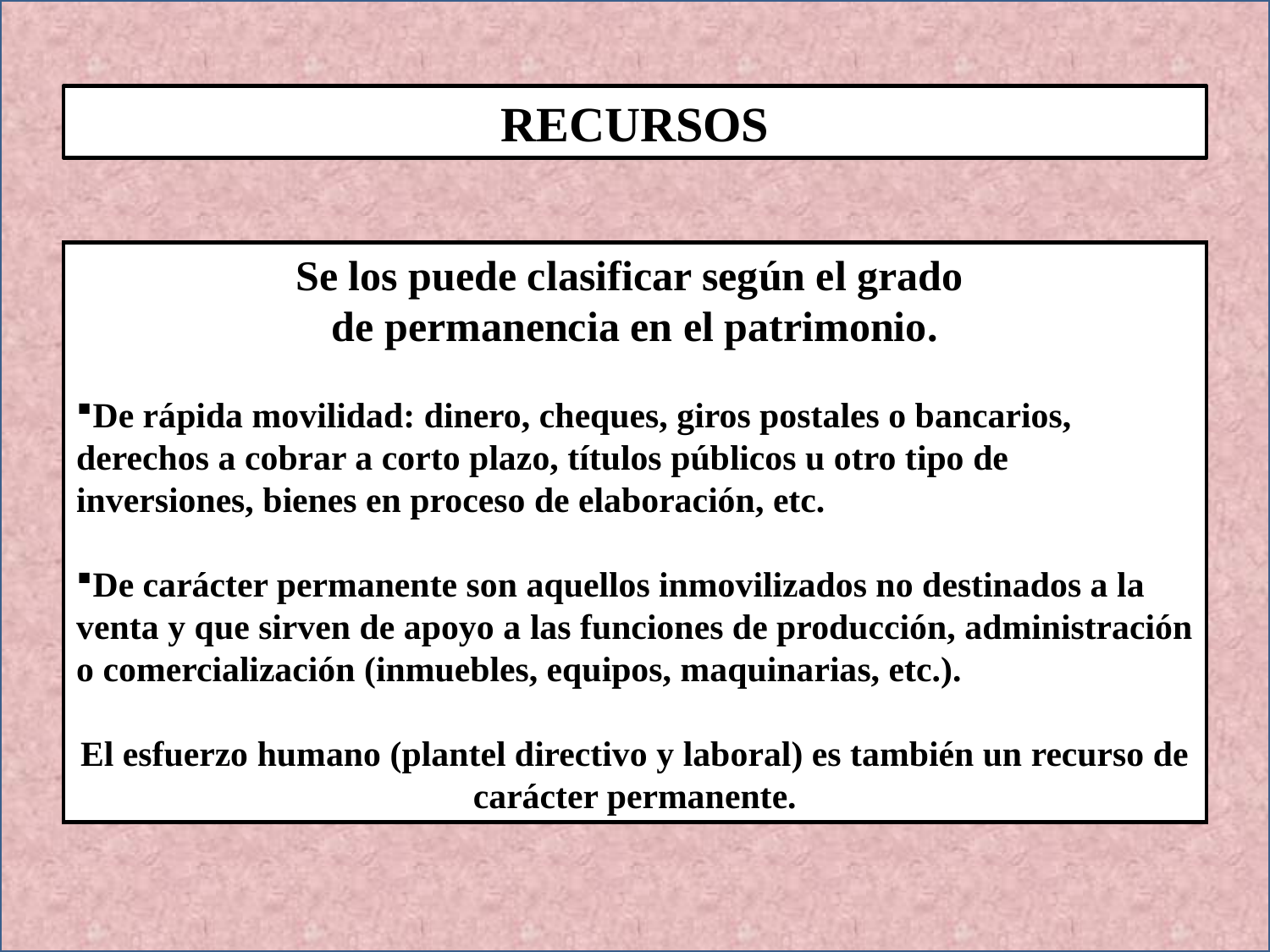

RECURSOS
Se los puede clasificar según el grado
de permanencia en el patrimonio.

De rápida movilidad: dinero, cheques, giros postales o bancarios, derechos a cobrar a corto plazo, títulos públicos u otro tipo de inversiones, bienes en proceso de elaboración, etc.

De carácter permanente son aquellos inmovilizados no destinados a la venta y que sirven de apoyo a las funciones de producción, administración o comercialización (inmuebles, equipos, maquinarias, etc.).

El esfuerzo humano (plantel directivo y laboral) es también un recurso de carácter permanente.